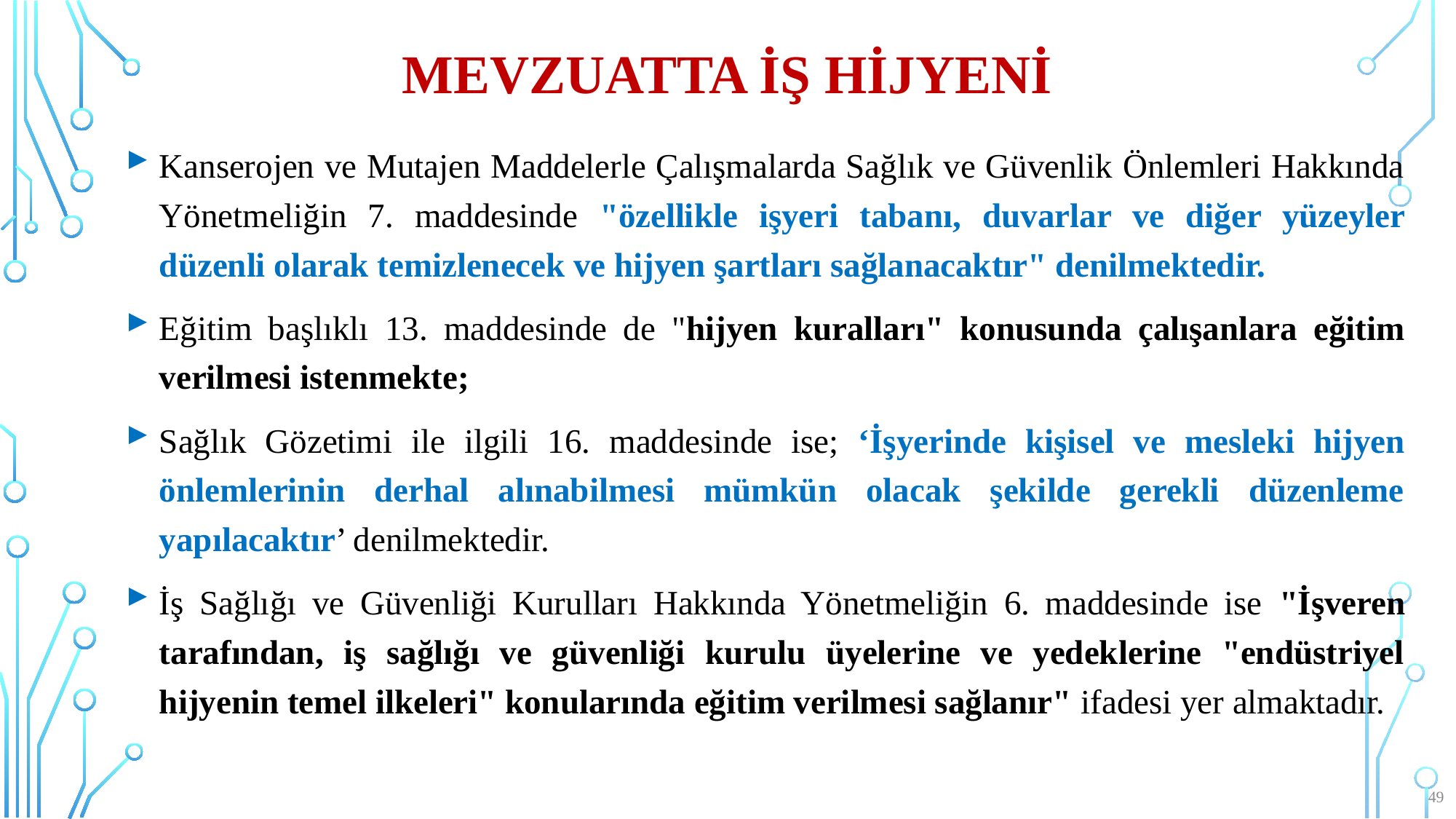

# Mevzuatta iş hijyeni
Kanserojen ve Mutajen Maddelerle Çalışmalarda Sağlık ve Güvenlik Önlemleri Hakkında Yönetmeliğin 7. maddesinde "özellikle işyeri tabanı, duvarlar ve diğer yüzeyler düzenli olarak temizlenecek ve hijyen şartları sağlanacaktır" denilmektedir.
Eğitim başlıklı 13. maddesinde de "hijyen kuralları" konusunda çalışanlara eğitim verilmesi istenmekte;
Sağlık Gözetimi ile ilgili 16. maddesinde ise; ‘İşyerinde kişisel ve mesleki hijyen önlemlerinin derhal alınabilmesi mümkün olacak şekilde gerekli düzenleme yapılacaktır’ denilmektedir.
İş Sağlığı ve Güvenliği Kurulları Hakkında Yönetmeliğin 6. maddesinde ise "İşveren tarafından, iş sağlığı ve güvenliği kurulu üyelerine ve yedeklerine "endüstriyel hijyenin temel ilkeleri" konularında eğitim verilmesi sağlanır" ifadesi yer almaktadır.

49